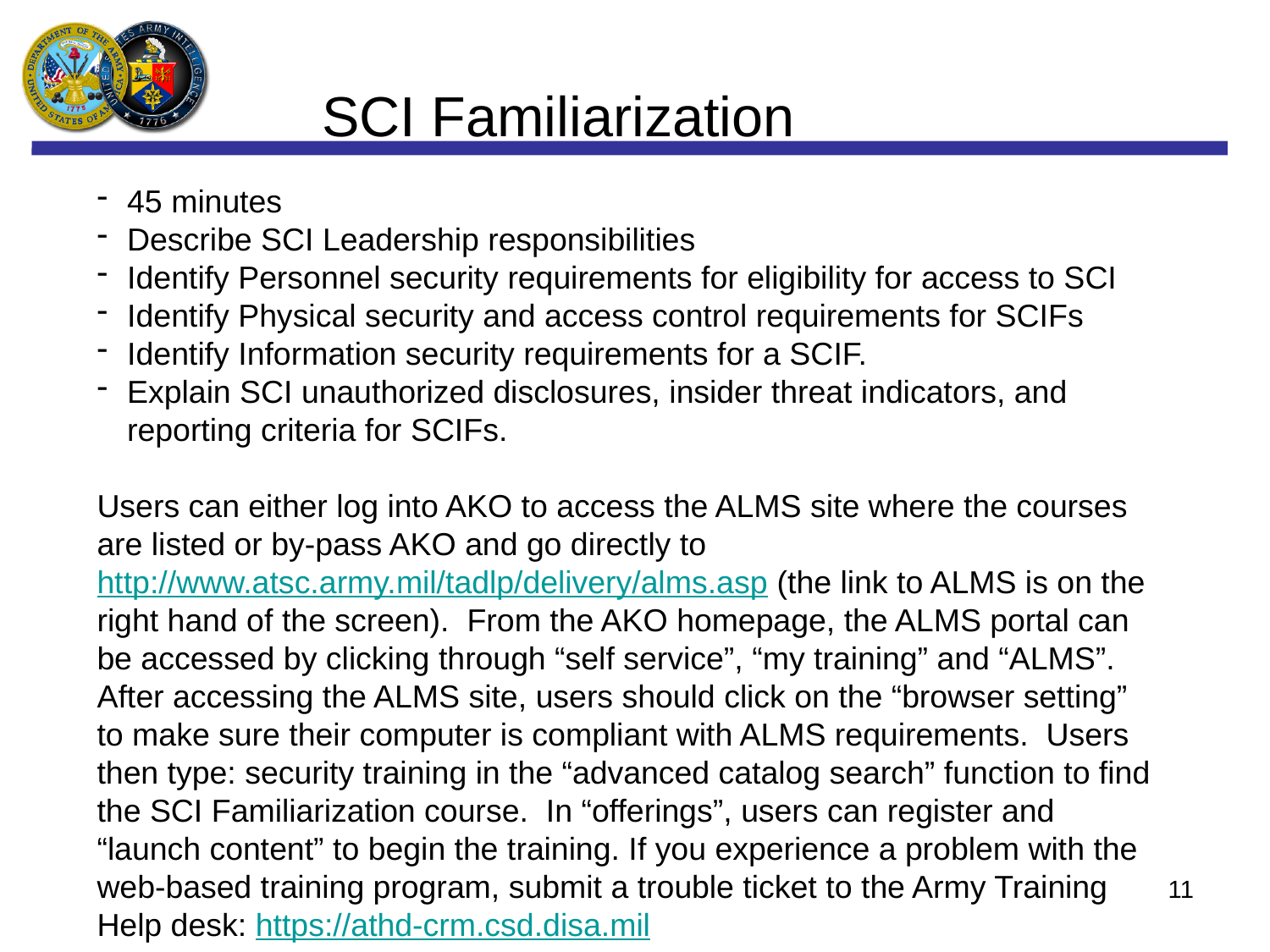

SCI Familiarization
45 minutes
Describe SCI Leadership responsibilities
Identify Personnel security requirements for eligibility for access to SCI
Identify Physical security and access control requirements for SCIFs
Identify Information security requirements for a SCIF.
Explain SCI unauthorized disclosures, insider threat indicators, and reporting criteria for SCIFs.

Users can either log into AKO to access the ALMS site where the courses are listed or by-pass AKO and go directly to http://www.atsc.army.mil/tadlp/delivery/alms.asp (the link to ALMS is on the right hand of the screen).  From the AKO homepage, the ALMS portal can be accessed by clicking through “self service”, “my training” and “ALMS”.  After accessing the ALMS site, users should click on the “browser setting” to make sure their computer is compliant with ALMS requirements.  Users then type: security training in the “advanced catalog search” function to find the SCI Familiarization course.  In “offerings”, users can register and “launch content” to begin the training. If you experience a problem with the web-based training program, submit a trouble ticket to the Army Training Help desk: https://athd-crm.csd.disa.mil

11